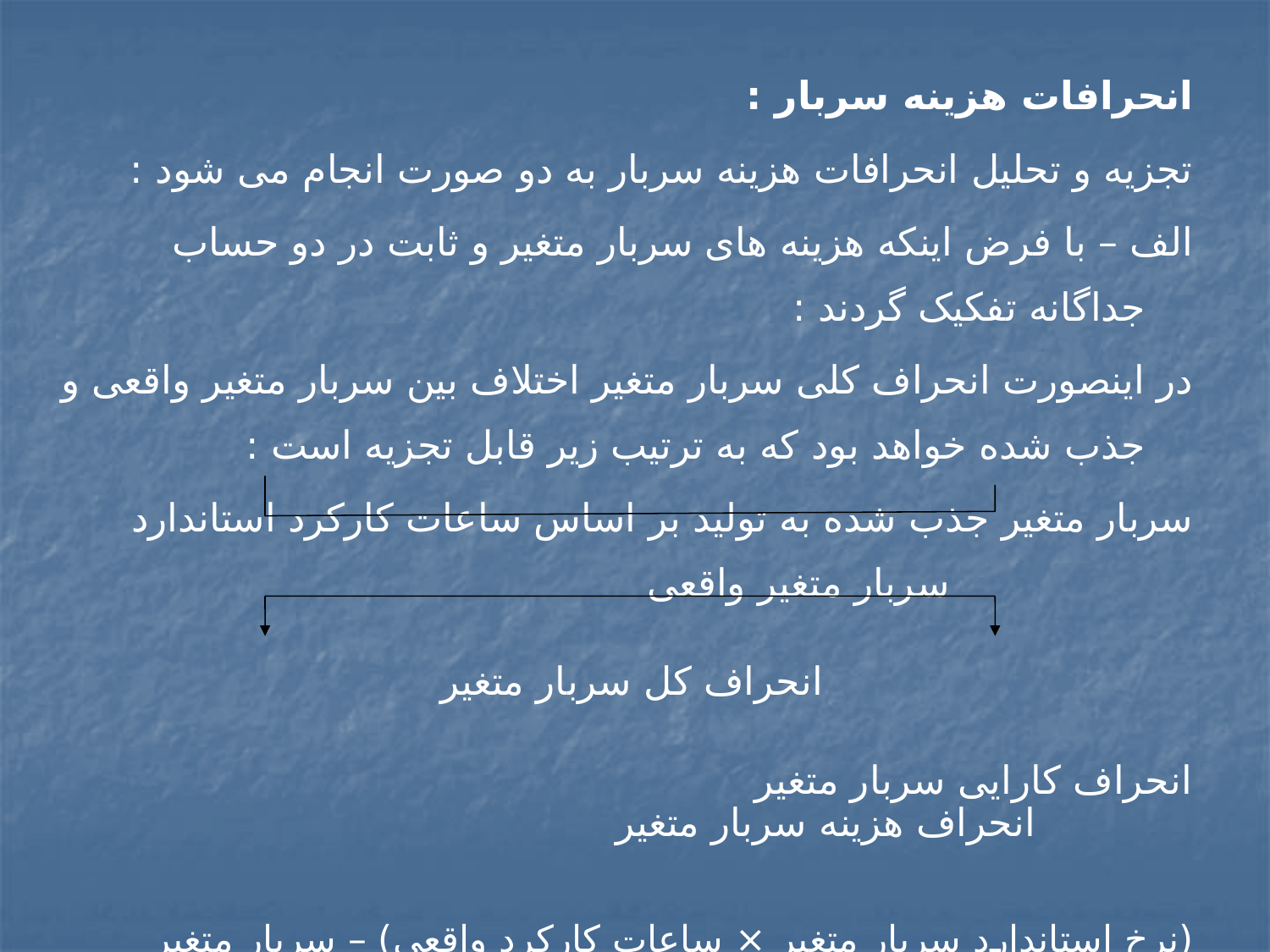

انحرافات هزینه سربار :
تجزیه و تحلیل انحرافات هزینه سربار به دو صورت انجام می شود :
الف – با فرض اینکه هزینه های سربار متغیر و ثابت در دو حساب جداگانه تفکیک گردند :
در اینصورت انحراف کلی سربار متغیر اختلاف بین سربار متغیر واقعی و جذب شده خواهد بود که به ترتیب زیر قابل تجزیه است :
سربار متغیر جذب شده به تولید بر اساس ساعات کارکرد استاندارد                       سربار متغیر واقعی

انحراف کل سربار متغیر

انحراف کارایی سربار متغیر                                                                  انحراف هزینه سربار متغیر

(نرخ استاندارد سربار متغیر × ساعات کارکرد واقعی) – سربار متغیر واقعی = انحراف هزینه سربار متغیر
(ساعات استاندارد – ساعات کارکرد واقعی ) نرخ استاندارد سربار متغیر = انحراف کارایی سربار متغیر
برای تولید واقعی